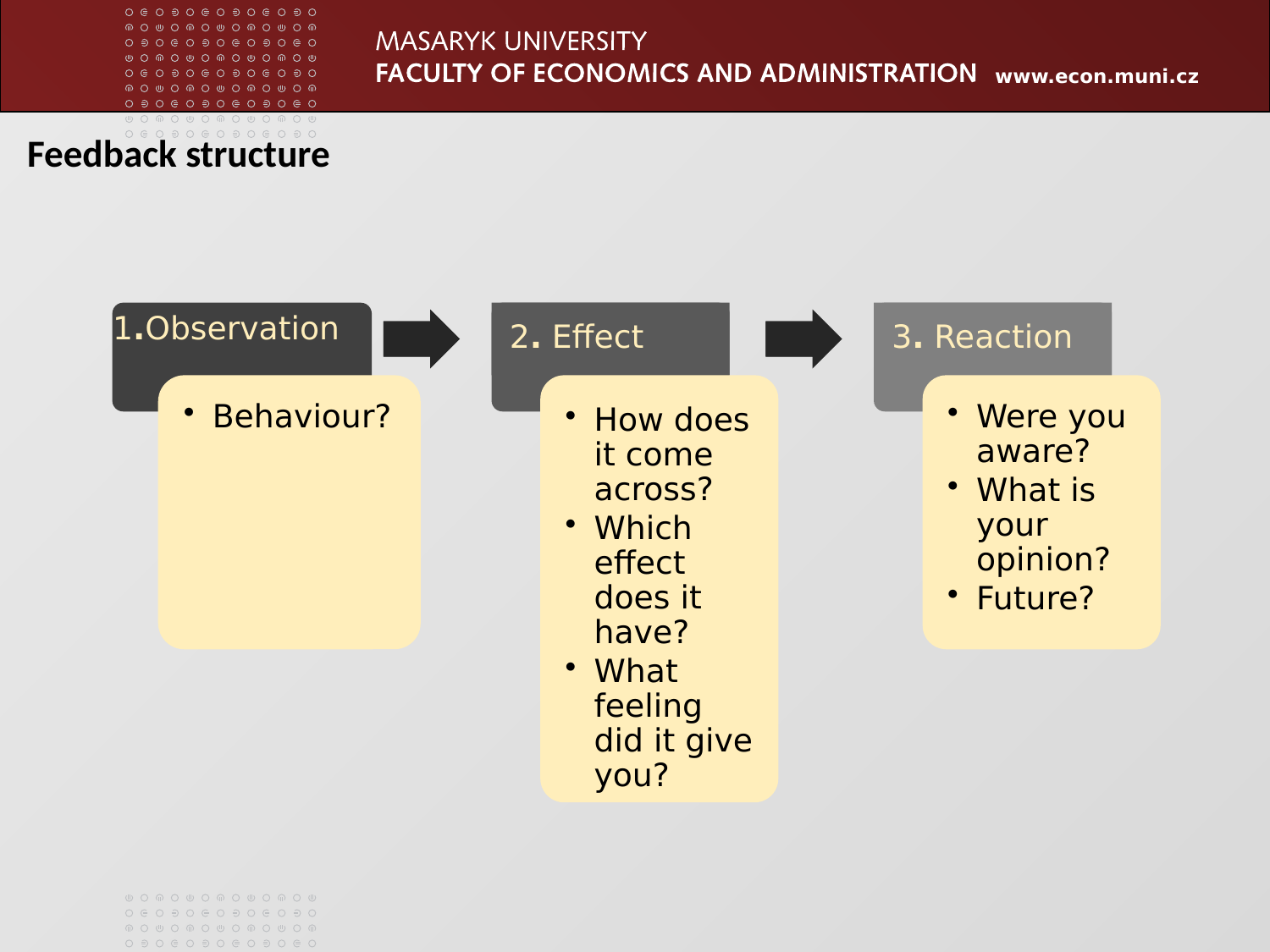

Feedback structure
1.Observation

2. Effect

3. Reaction

Behaviour?

How does it come across?
Which effect does it have?
What feeling did it give you?

Were you aware?
What is your opinion?
Future?